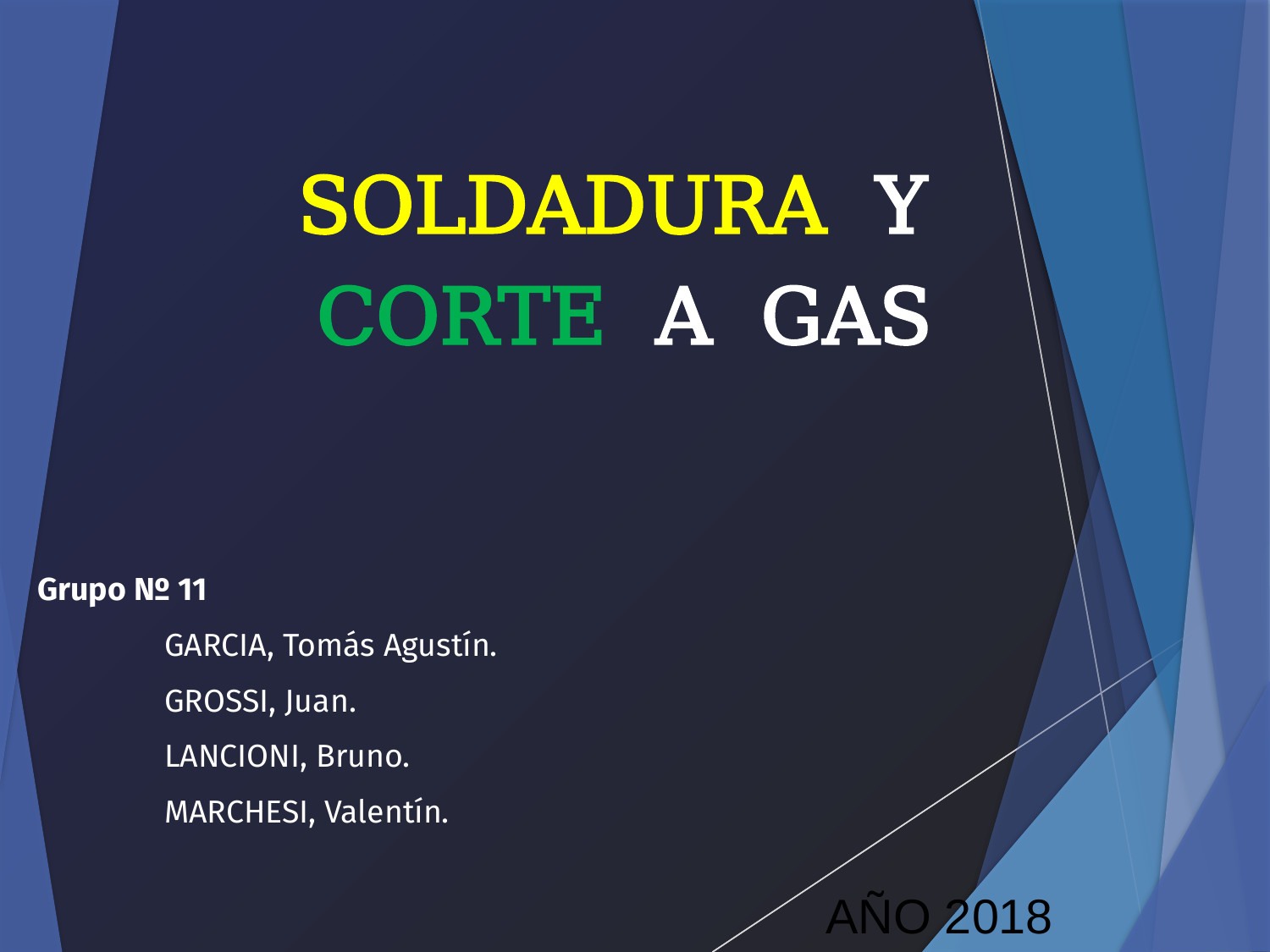

SOLDADURA  Y
CORTE  A  GAS
Grupo Nº 11
	GARCIA, Tomás Agustín.
	GROSSI, Juan.
	LANCIONI, Bruno.
	MARCHESI, Valentín.

                                                               AÑO 2018